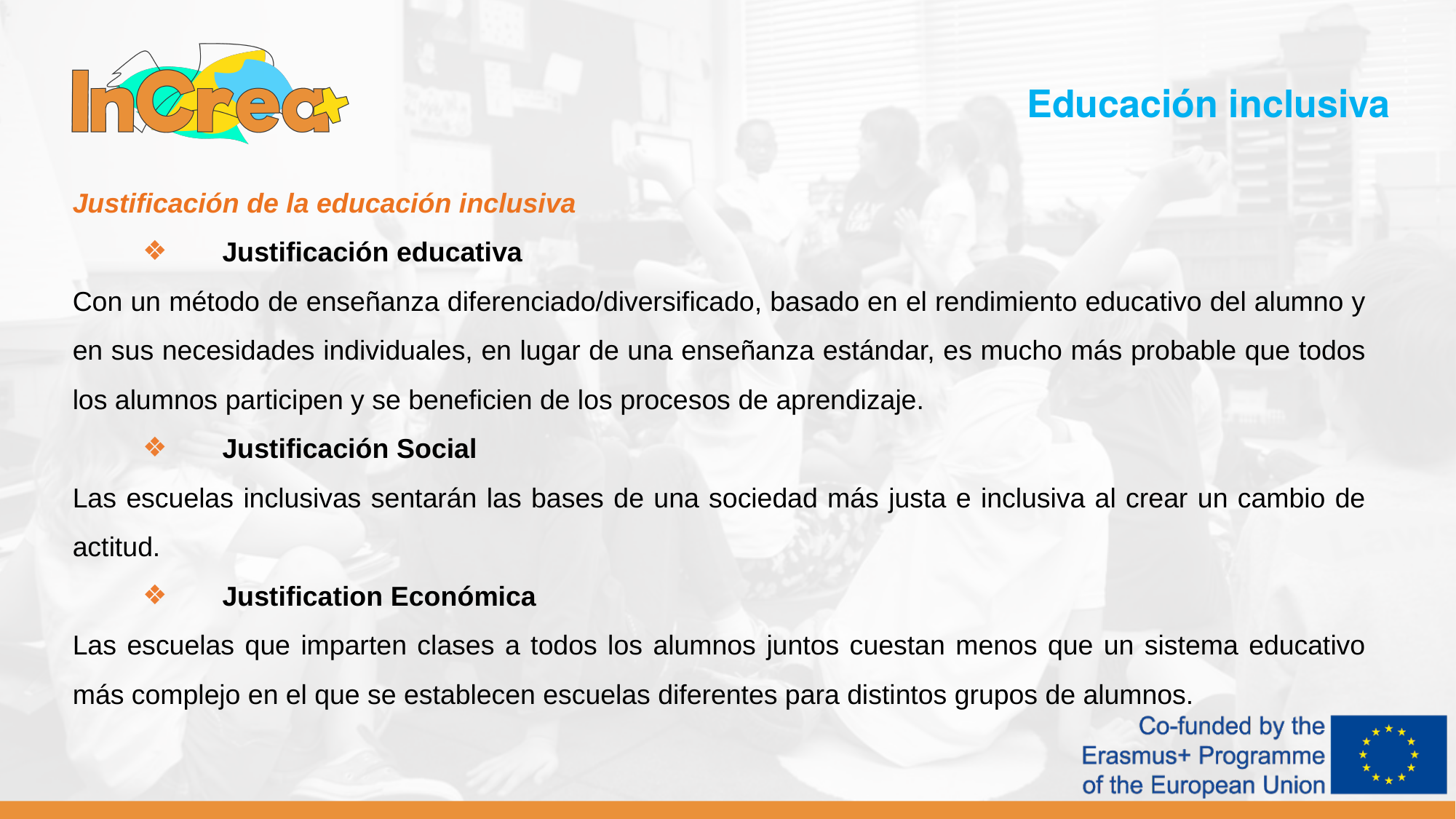

Educación inclusiva

Justificación de la educación inclusiva
Justificación educativa
Con un método de enseñanza diferenciado/diversificado, basado en el rendimiento educativo del alumno y en sus necesidades individuales, en lugar de una enseñanza estándar, es mucho más probable que todos los alumnos participen y se beneficien de los procesos de aprendizaje.
Justificación Social
Las escuelas inclusivas sentarán las bases de una sociedad más justa e inclusiva al crear un cambio de actitud.
Justification Económica
Las escuelas que imparten clases a todos los alumnos juntos cuestan menos que un sistema educativo más complejo en el que se establecen escuelas diferentes para distintos grupos de alumnos.